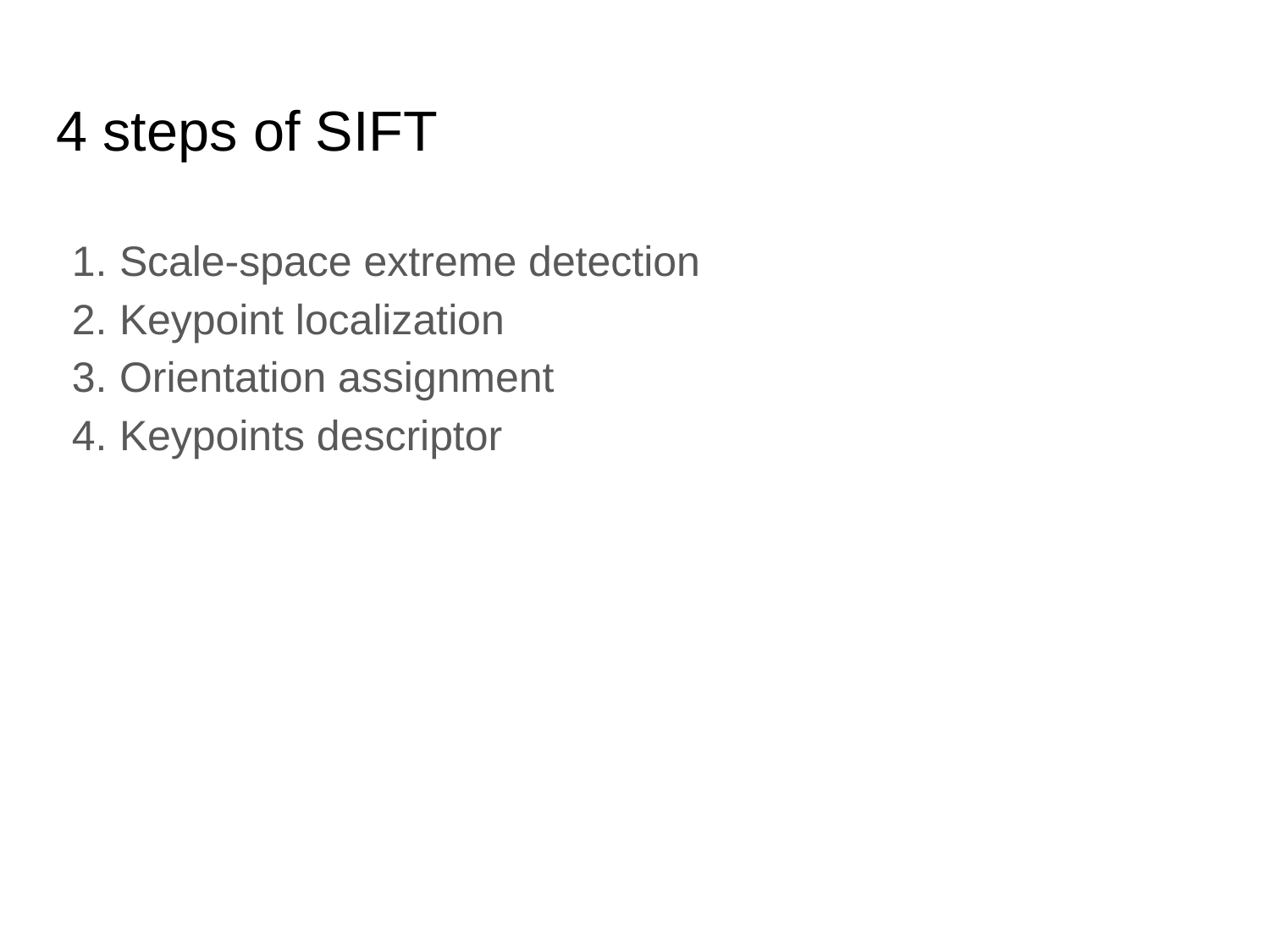

# 4 steps of SIFT
Scale-space extreme detection
Keypoint localization
Orientation assignment
Keypoints descriptor